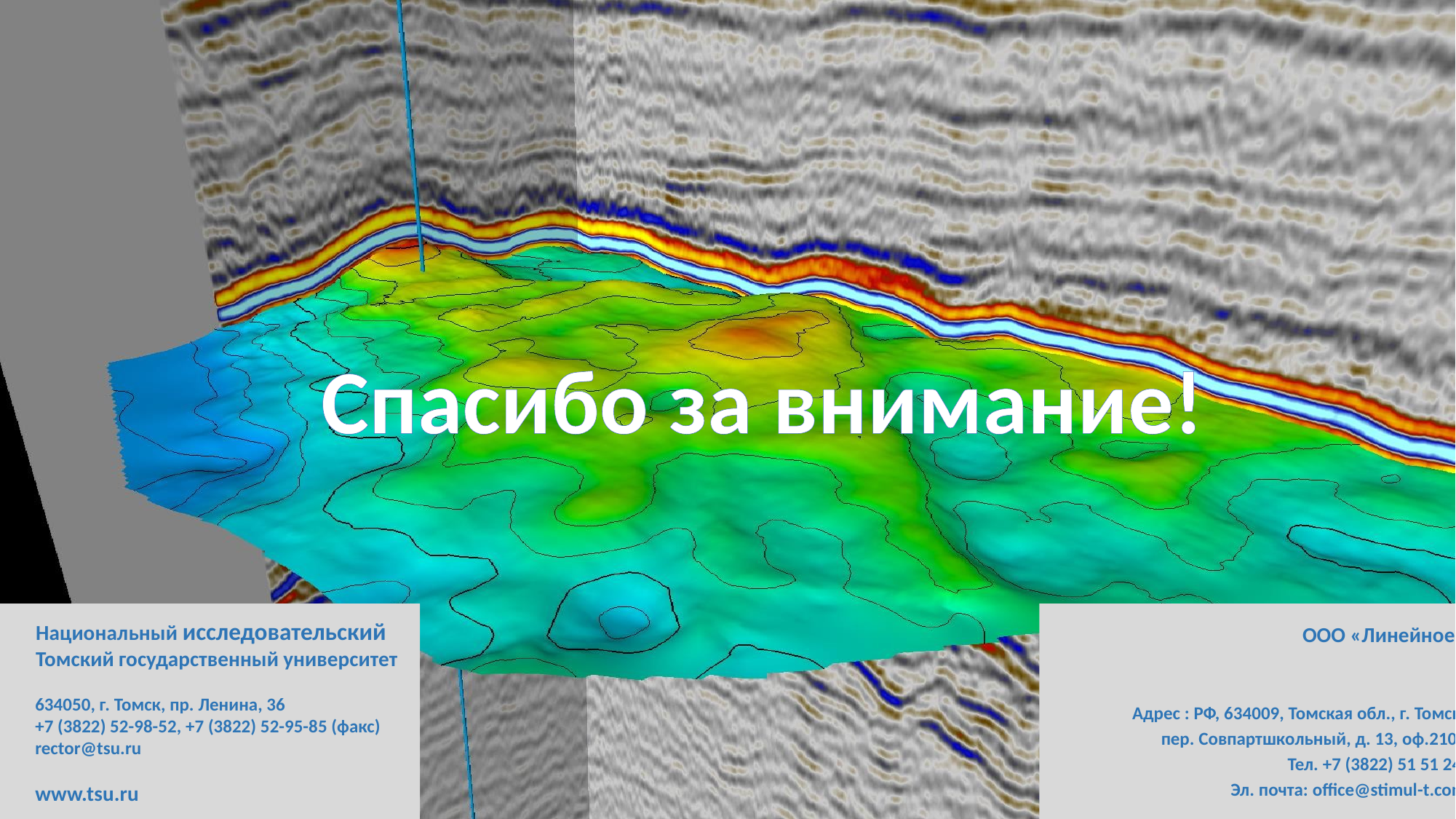

Спасибо за внимание!
Принятый ВНК - 2576
ВНК – 2590

Национальный исследовательский
Томский государственный университет

ООО «Линейное»

Адрес : РФ, 634009, Томская обл., г. Томск,
пер. Совпартшкольный, д. 13, оф.210,
Тел. +7 (3822) 51 51 24,
Эл. почта: office@stimul-t.com
634050, г. Томск, пр. Ленина, 36
+7 (3822) 52-98-52, +7 (3822) 52-95-85 (факс)
rector@tsu.ru

www.tsu.ru